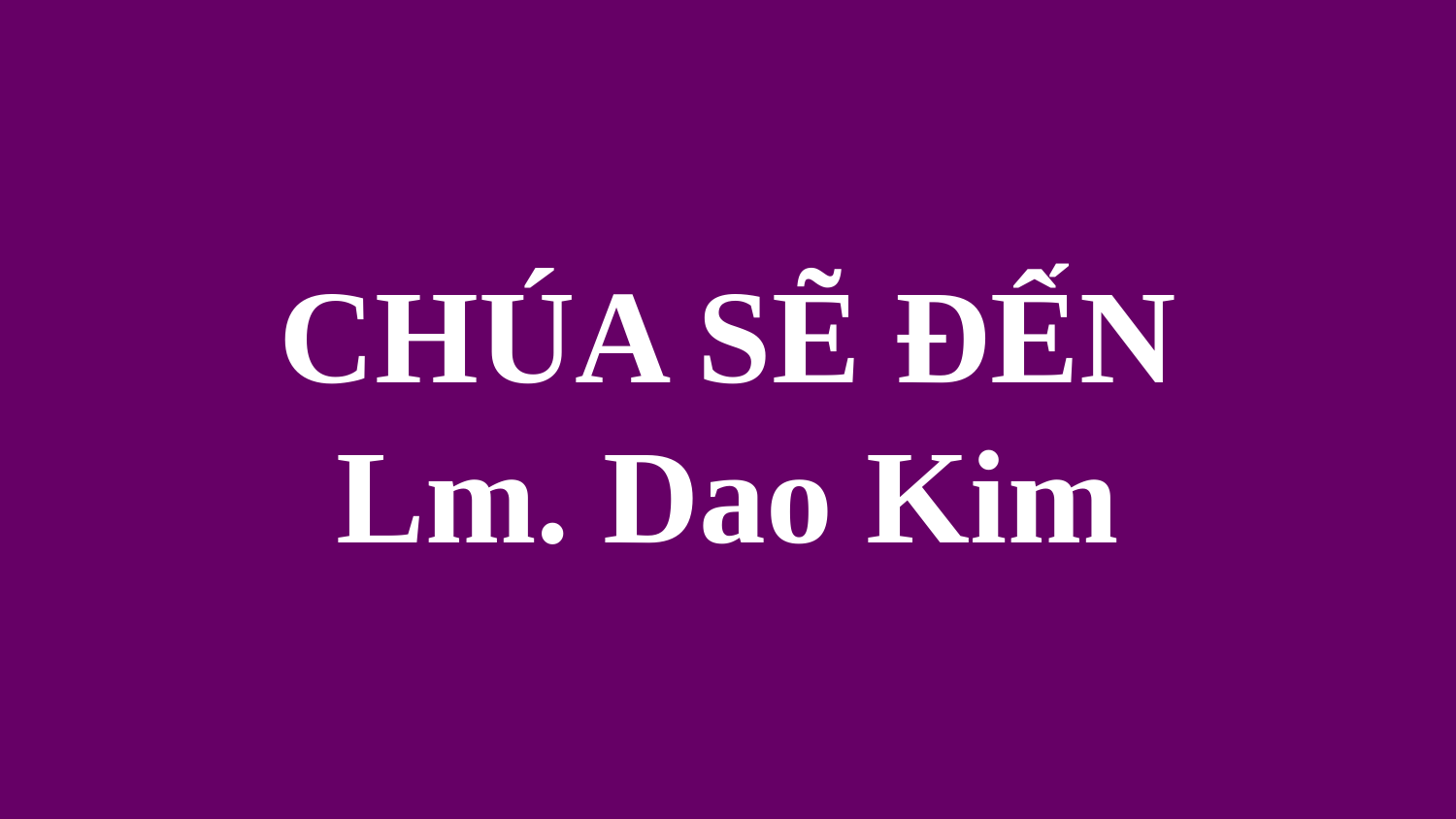

# CHÚA SẼ ĐẾN Lm. Dao Kim